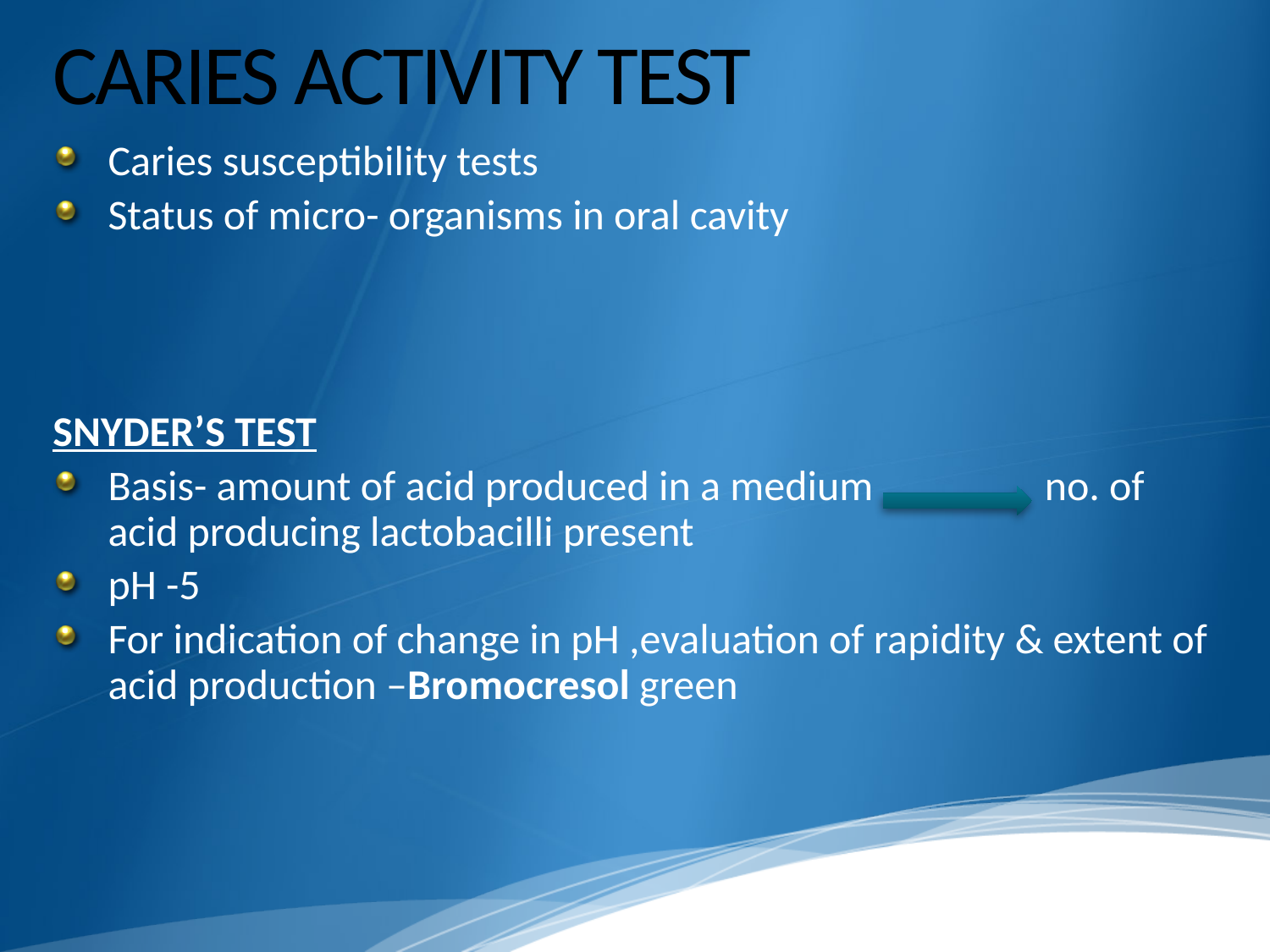

# CARIES ACTIVITY TEST
Caries susceptibility tests
Status of micro- organisms in oral cavity

SNYDER’S TEST
Basis- amount of acid produced in a medium                  no. of acid producing lactobacilli present
pH -5
For indication of change in pH ,evaluation of rapidity & extent of acid production –Bromocresol green